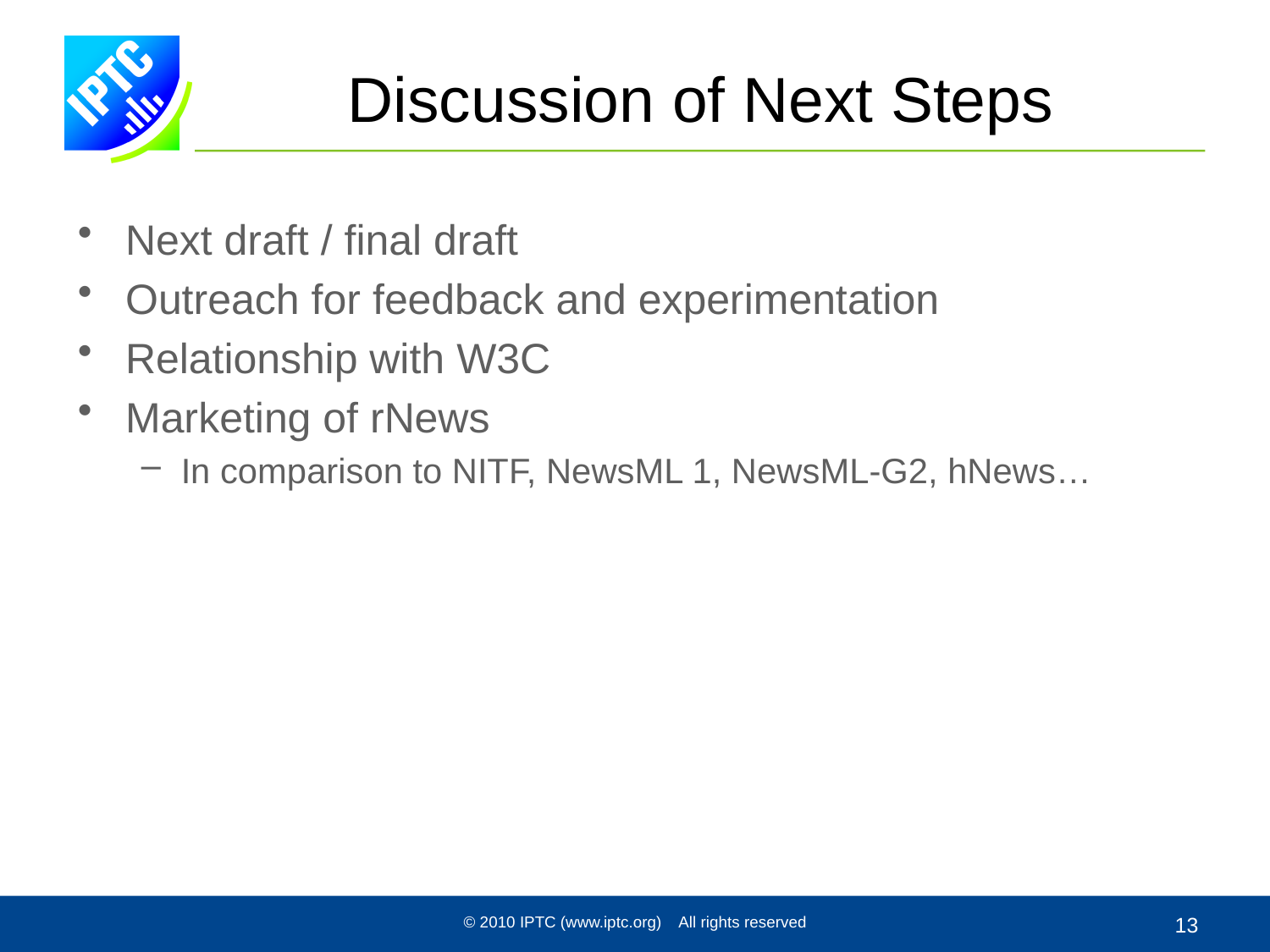

# Discussion of Next Steps
Next draft / final draft
Outreach for feedback and experimentation
Relationship with W3C
Marketing of rNews
In comparison to NITF, NewsML 1, NewsML-G2, hNews…

© 2010 IPTC (www.iptc.org)    All rights reserved
13